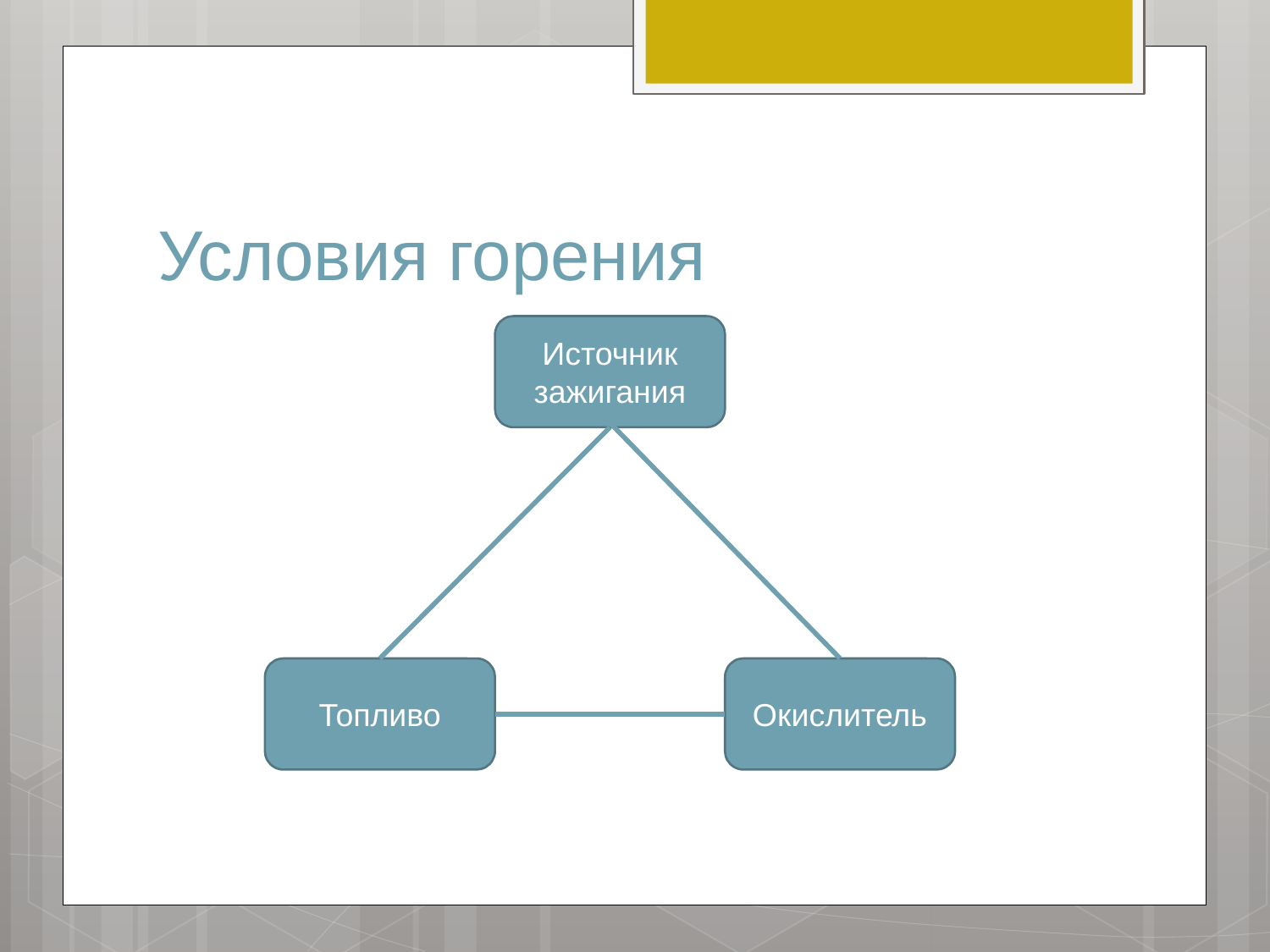

# Условия горения
Источник зажигания
Топливо
Окислитель